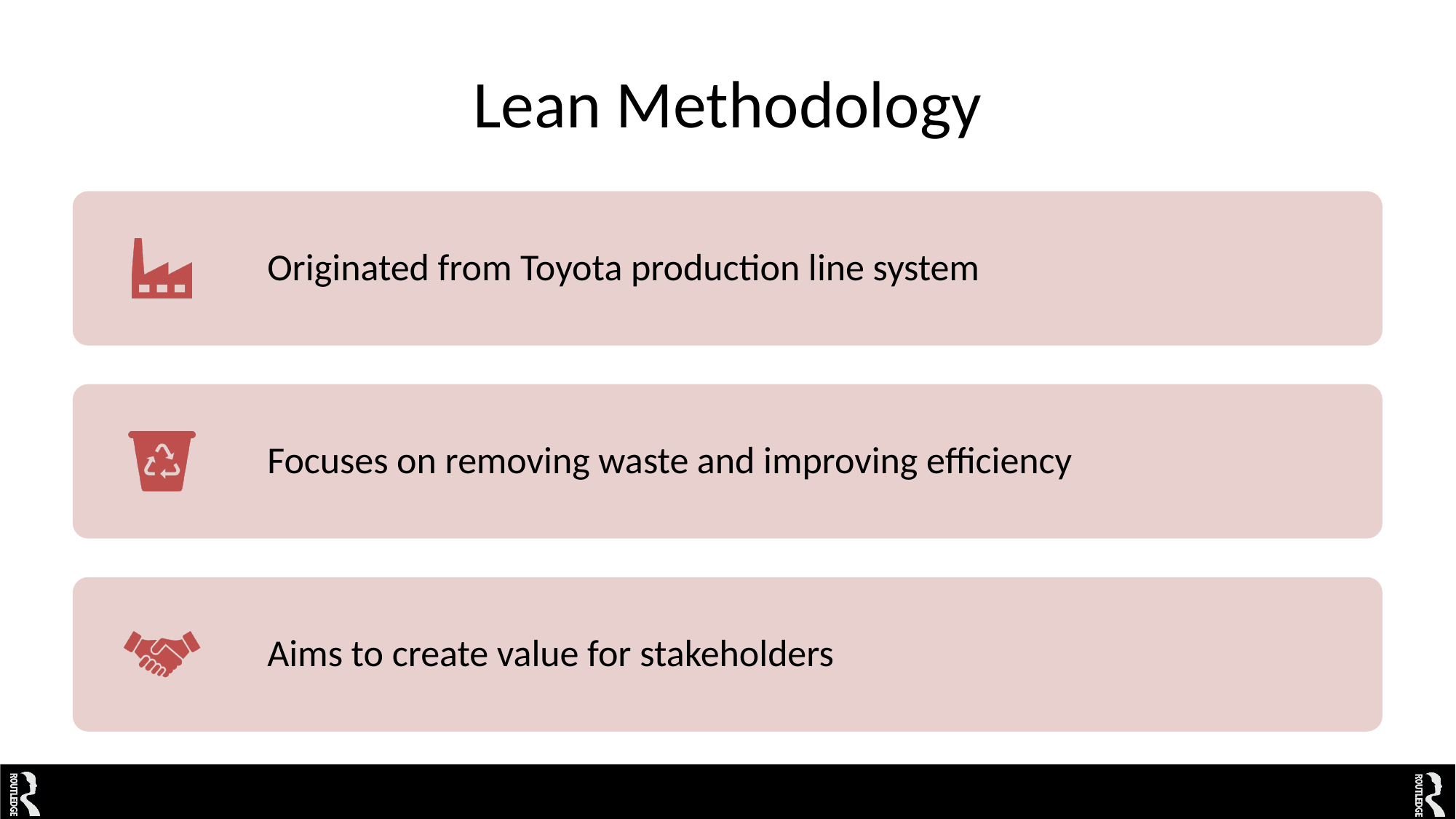

# Lean Methodology
Originated from Toyota production line system
Focuses on removing waste and improving efficiency
Aims to create value for stakeholders